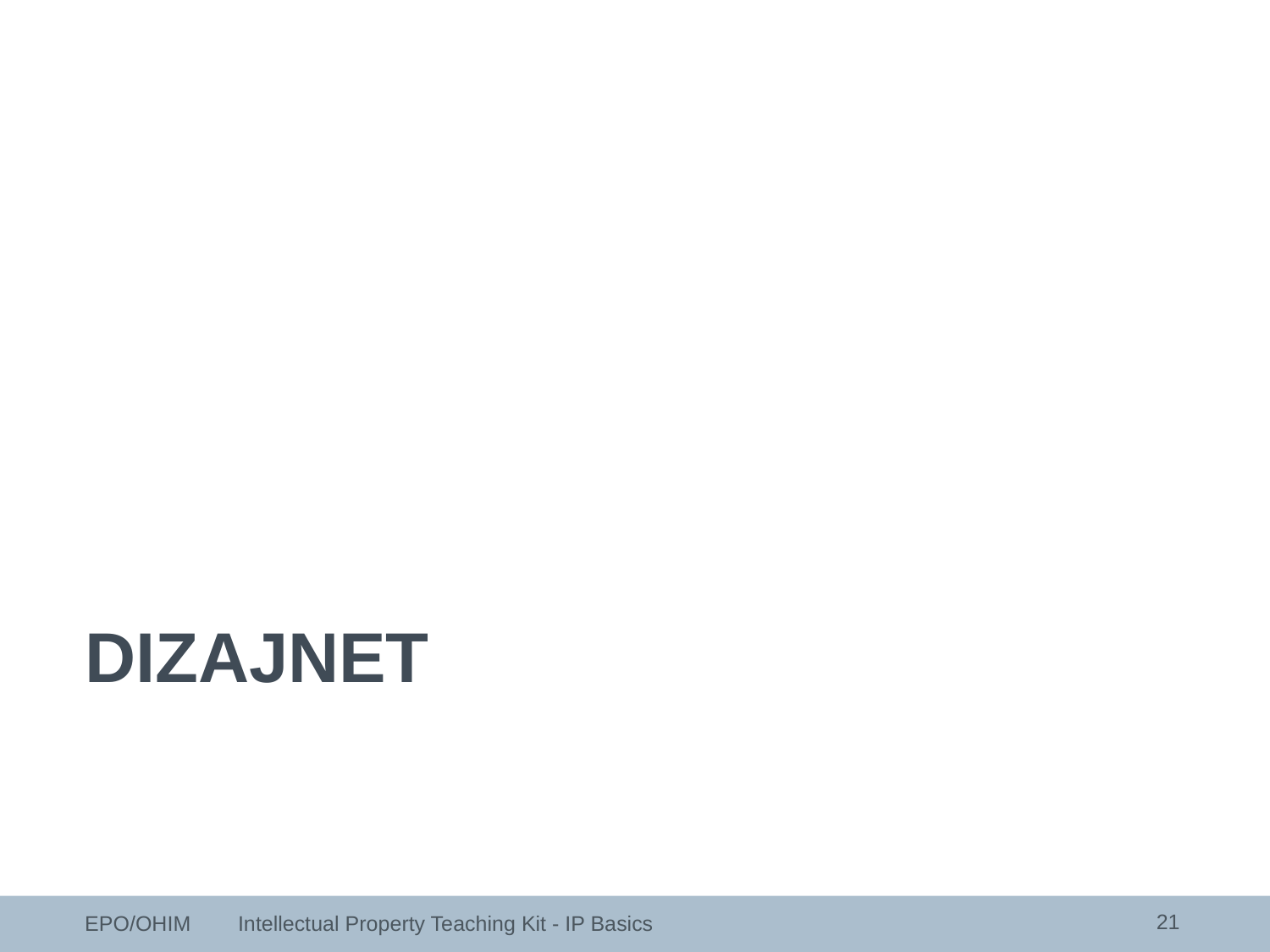

DIZAJNET
21
EPO/OHIM        Intellectual Property Teaching Kit - IP Basics